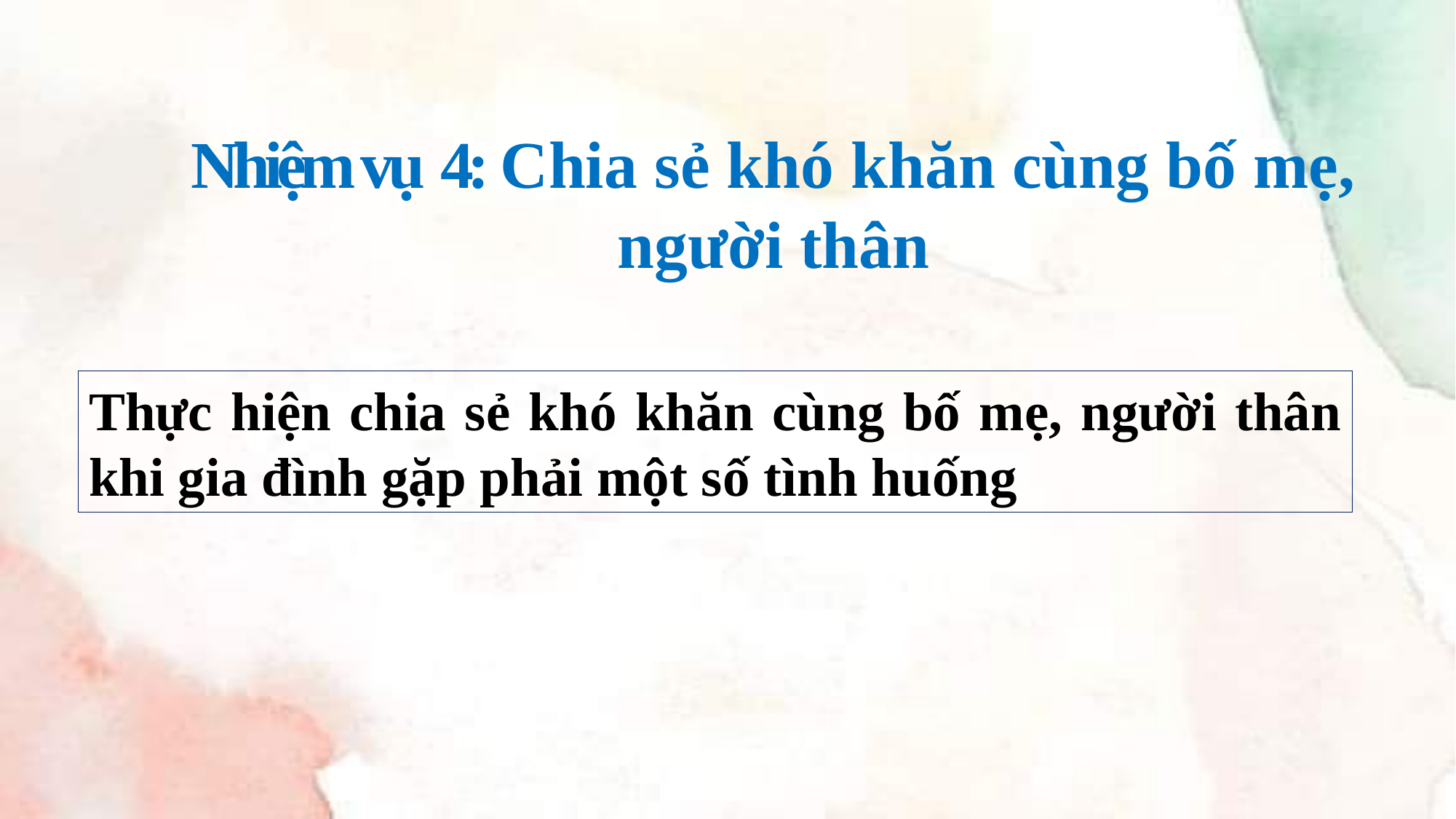

Nhiệm vụ  4: Chia sẻ khó khăn cùng bố mẹ, người thân
Thực hiện chia sẻ khó khăn cùng bố mẹ, người thân khi gia đình gặp phải một số tình huống